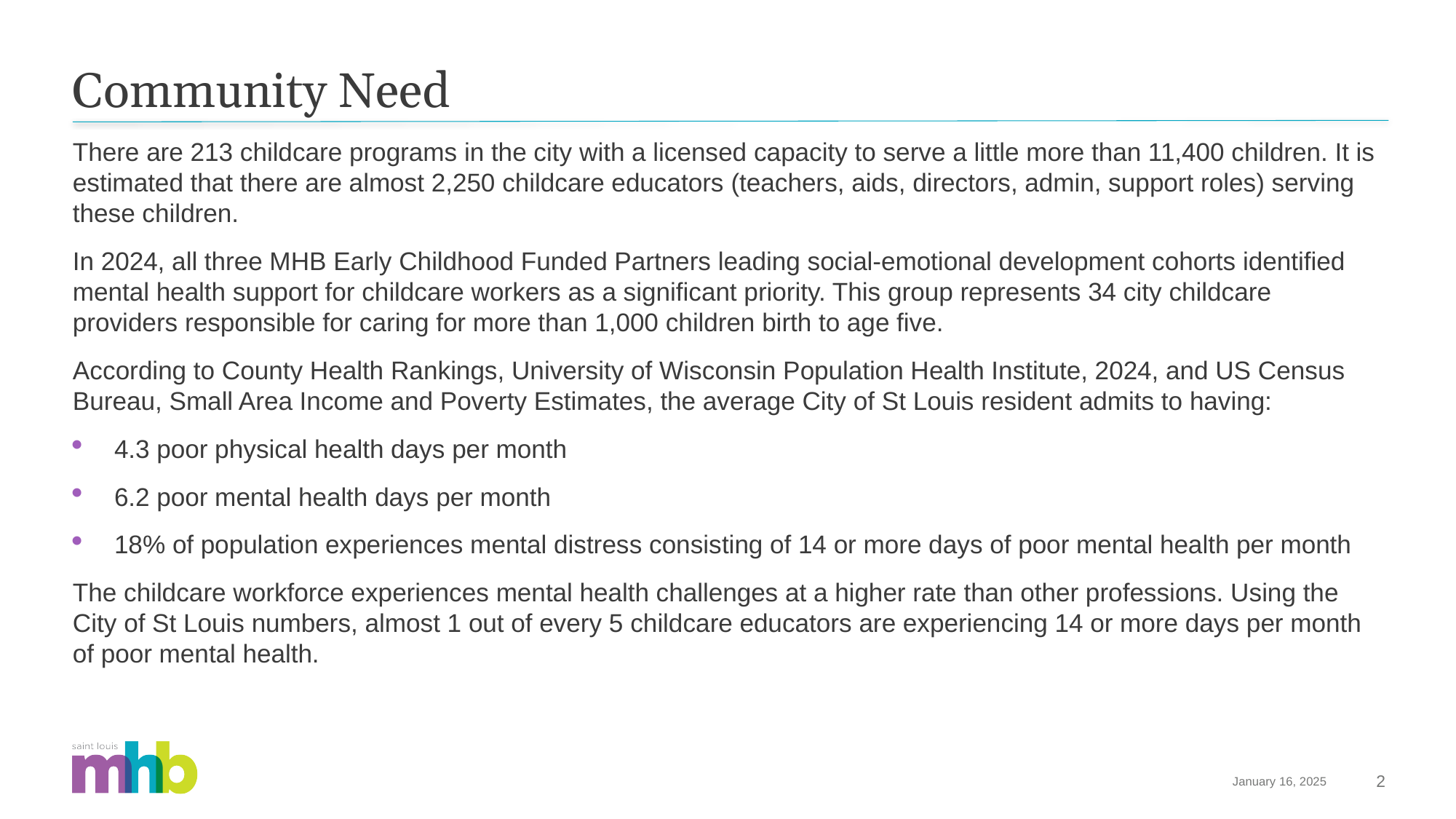

# Community Need
There are 213 childcare programs in the city with a licensed capacity to serve a little more than 11,400 children. It is estimated that there are almost 2,250 childcare educators (teachers, aids, directors, admin, support roles) serving these children.
In 2024, all three MHB Early Childhood Funded Partners leading social-emotional development cohorts identified mental health support for childcare workers as a significant priority. This group represents 34 city childcare providers responsible for caring for more than 1,000 children birth to age five.
According to County Health Rankings, University of Wisconsin Population Health Institute, 2024, and US Census Bureau, Small Area Income and Poverty Estimates, the average City of St Louis resident admits to having:
4.3 poor physical health days per month
6.2 poor mental health days per month
18% of population experiences mental distress consisting of 14 or more days of poor mental health per month
The childcare workforce experiences mental health challenges at a higher rate than other professions. Using the City of St Louis numbers, almost 1 out of every 5 childcare educators are experiencing 14 or more days per month of poor mental health.
January 16, 2025
2